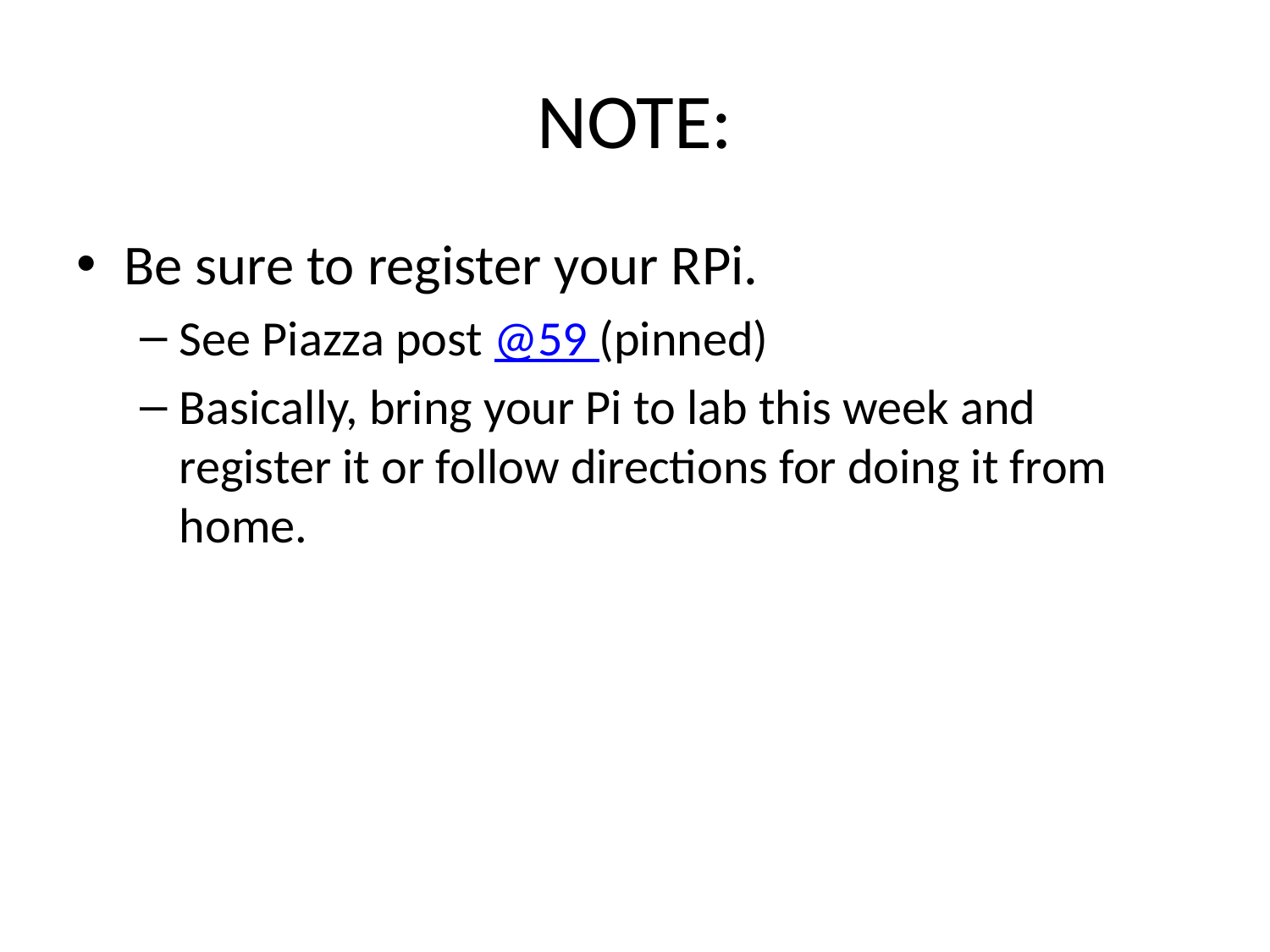

# NOTE:
Be sure to register your RPi.
See Piazza post @59 (pinned)
Basically, bring your Pi to lab this week and register it or follow directions for doing it from home.